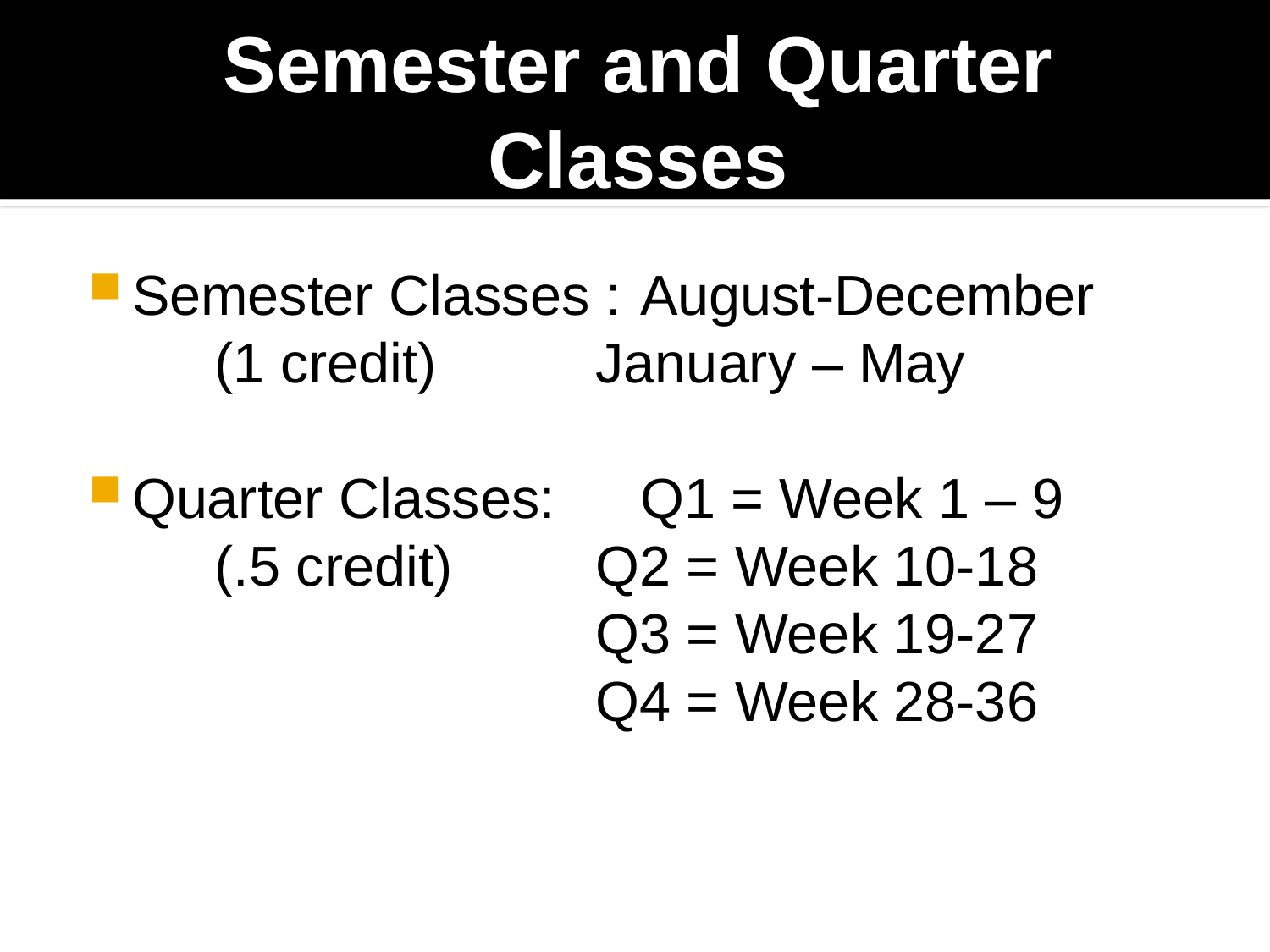

# Semester and Quarter Classes
Semester Classes : 	August-December
	(1 credit)		January – May

Quarter Classes:  	Q1 = Week 1 – 9
	(.5 credit)		Q2 = Week 10-18
				Q3 = Week 19-27
				Q4 = Week 28-36